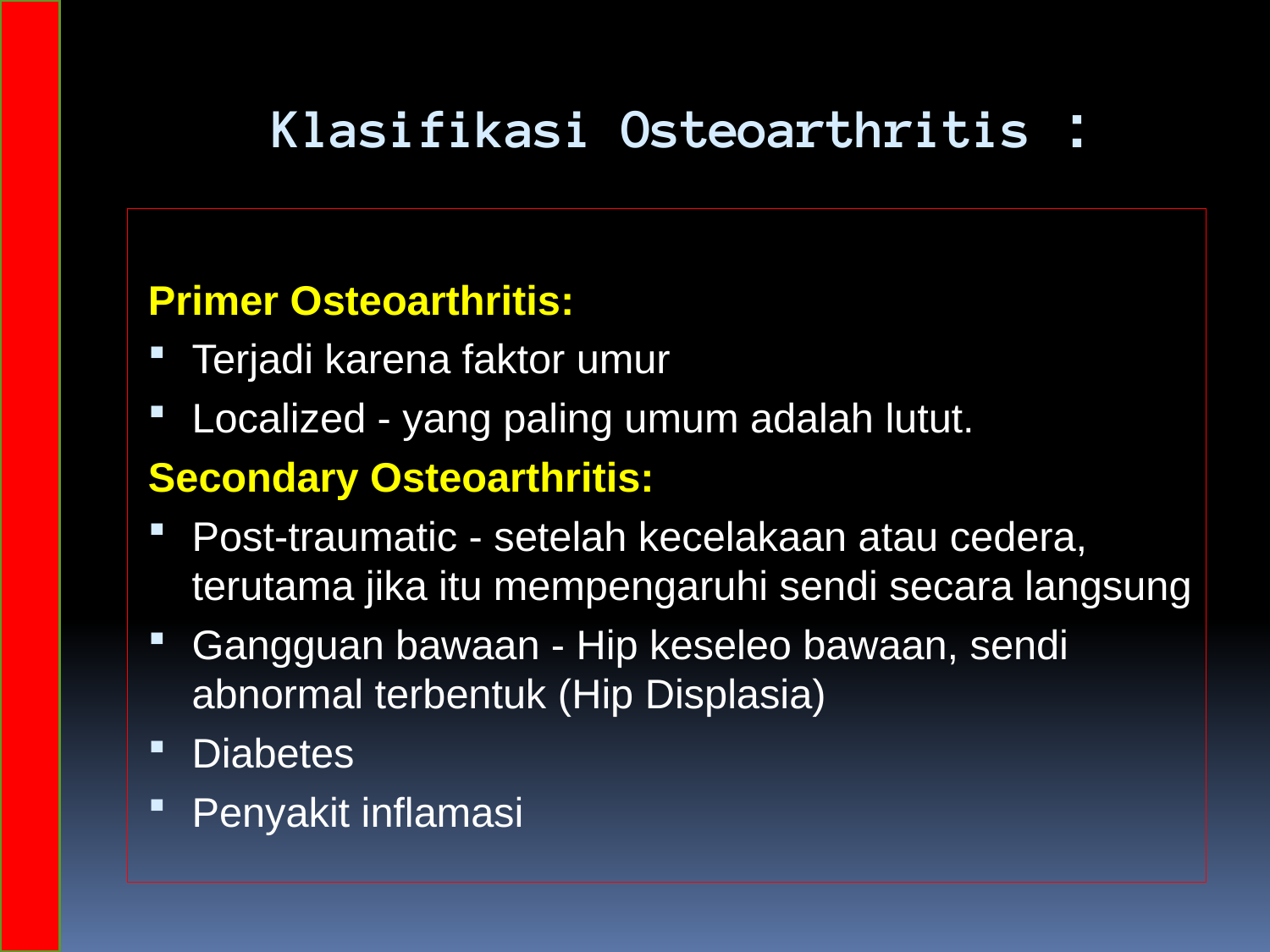

# Klasifikasi Osteoarthritis :

Primer Osteoarthritis:
Terjadi karena faktor umur
Localized - yang paling umum adalah lutut.
Secondary Osteoarthritis:
Post-traumatic - setelah kecelakaan atau cedera, terutama jika itu mempengaruhi sendi secara langsung
Gangguan bawaan - Hip keseleo bawaan, sendi abnormal terbentuk (Hip Displasia)
Diabetes
Penyakit inflamasi